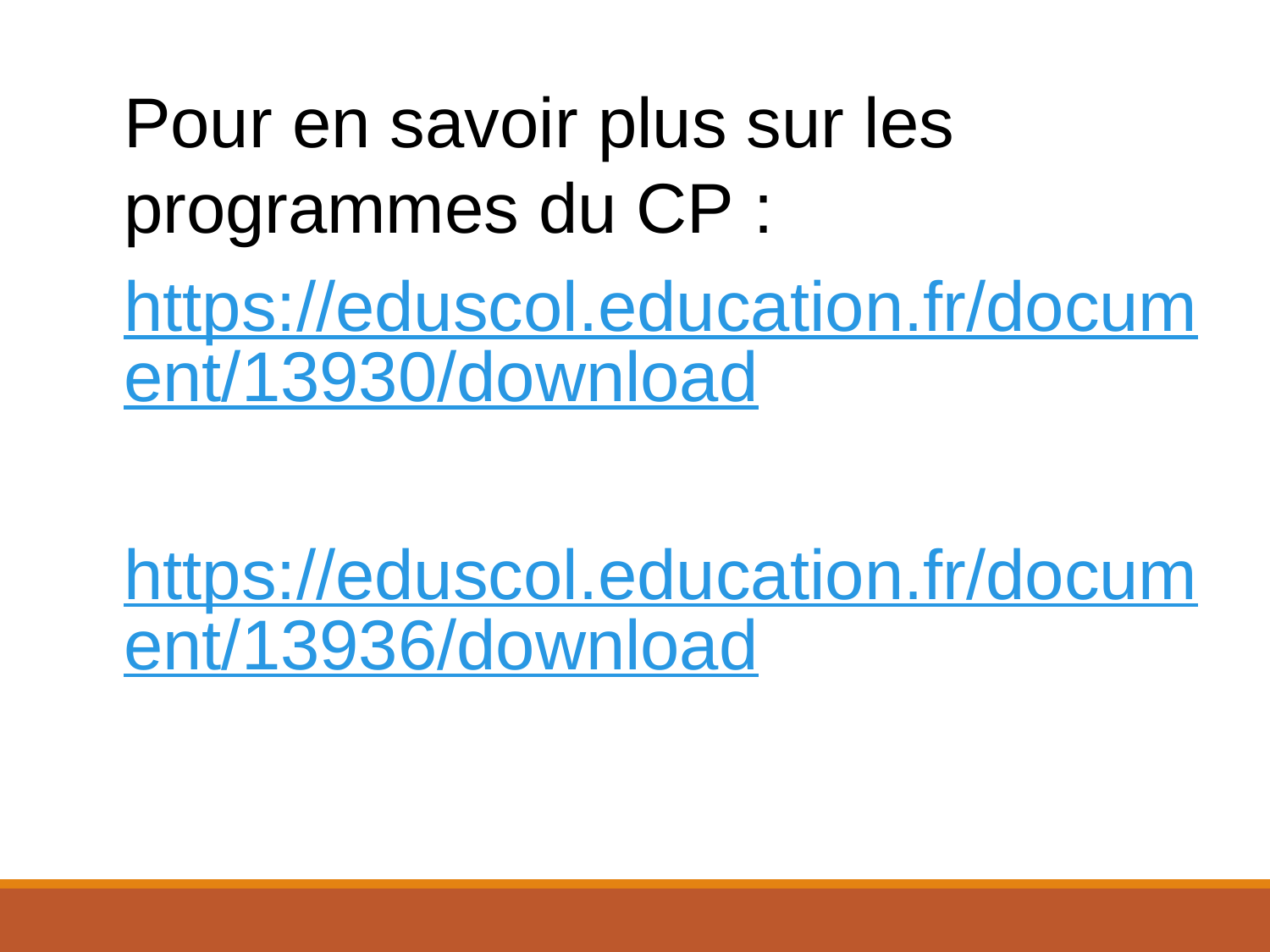

Pour en savoir plus sur les programmes du CP :
https://eduscol.education.fr/document/13930/download

https://eduscol.education.fr/document/13936/download